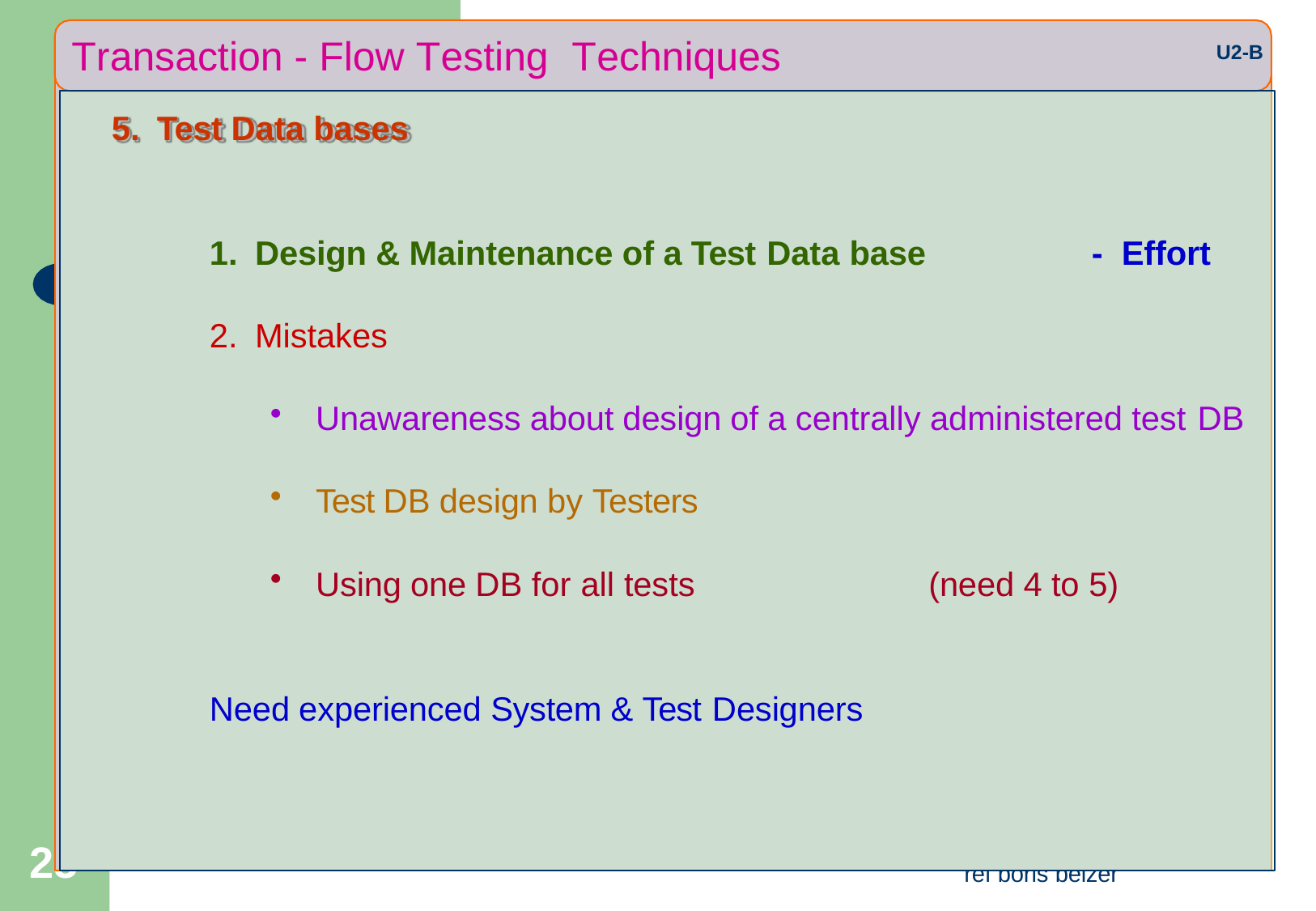

# Transaction - Flow Testing	Techniques
U2-B

Test Data bases

Design & Maintenance of a Test Data base	-	Effort

Mistakes

Unawareness about design of a centrally administered test DB

Test DB design by Testers

Using one DB for all tests	(need 4 to 5)

Need experienced System & Test Designers

2
5
ref boris beizer